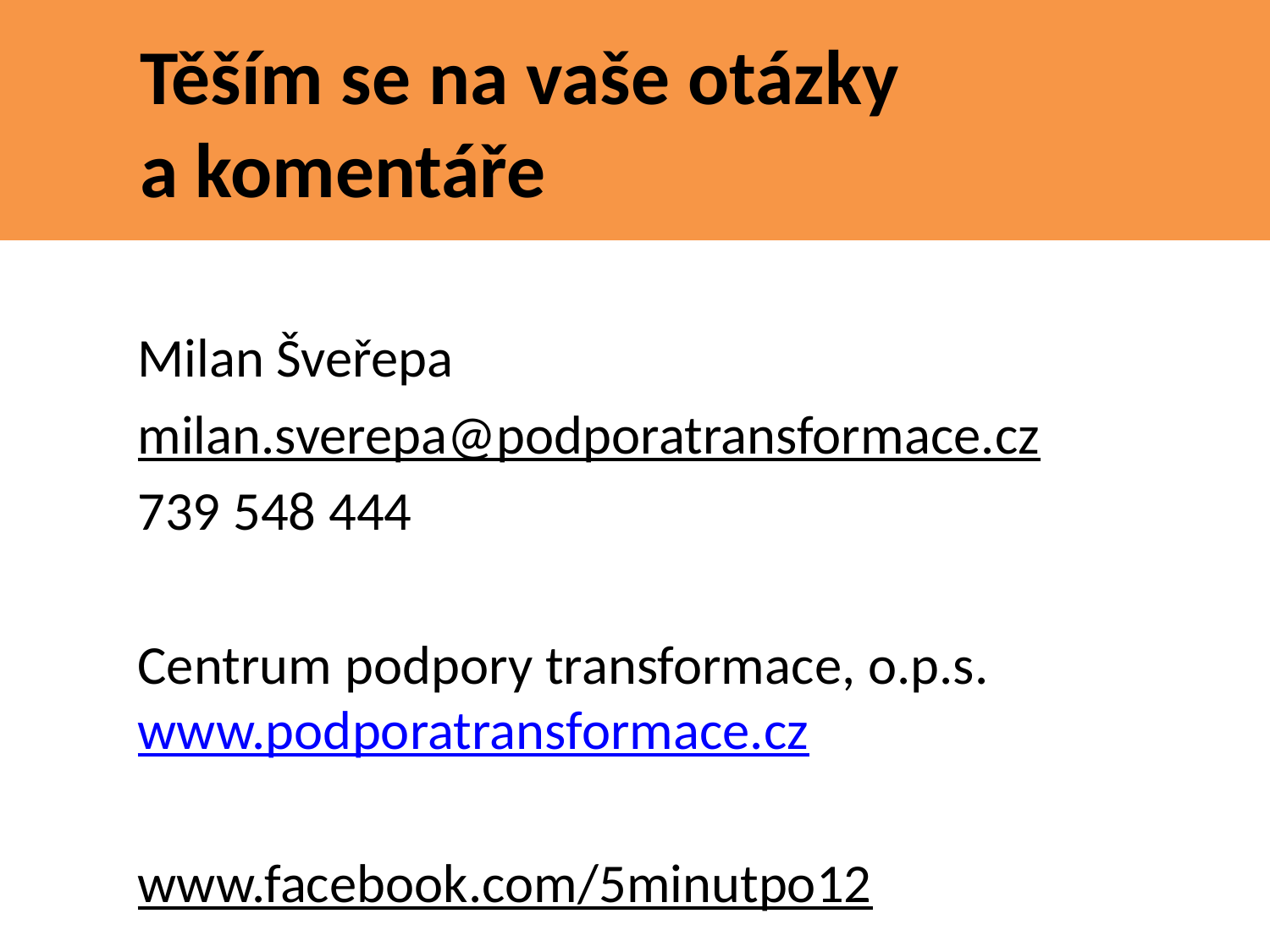

# Těším se na vaše otázky a komentáře
Milan Šveřepa
milan.sverepa@podporatransformace.cz
739 548 444

Centrum podpory transformace, o.p.s.
www.podporatransformace.cz

www.facebook.com/5minutpo12